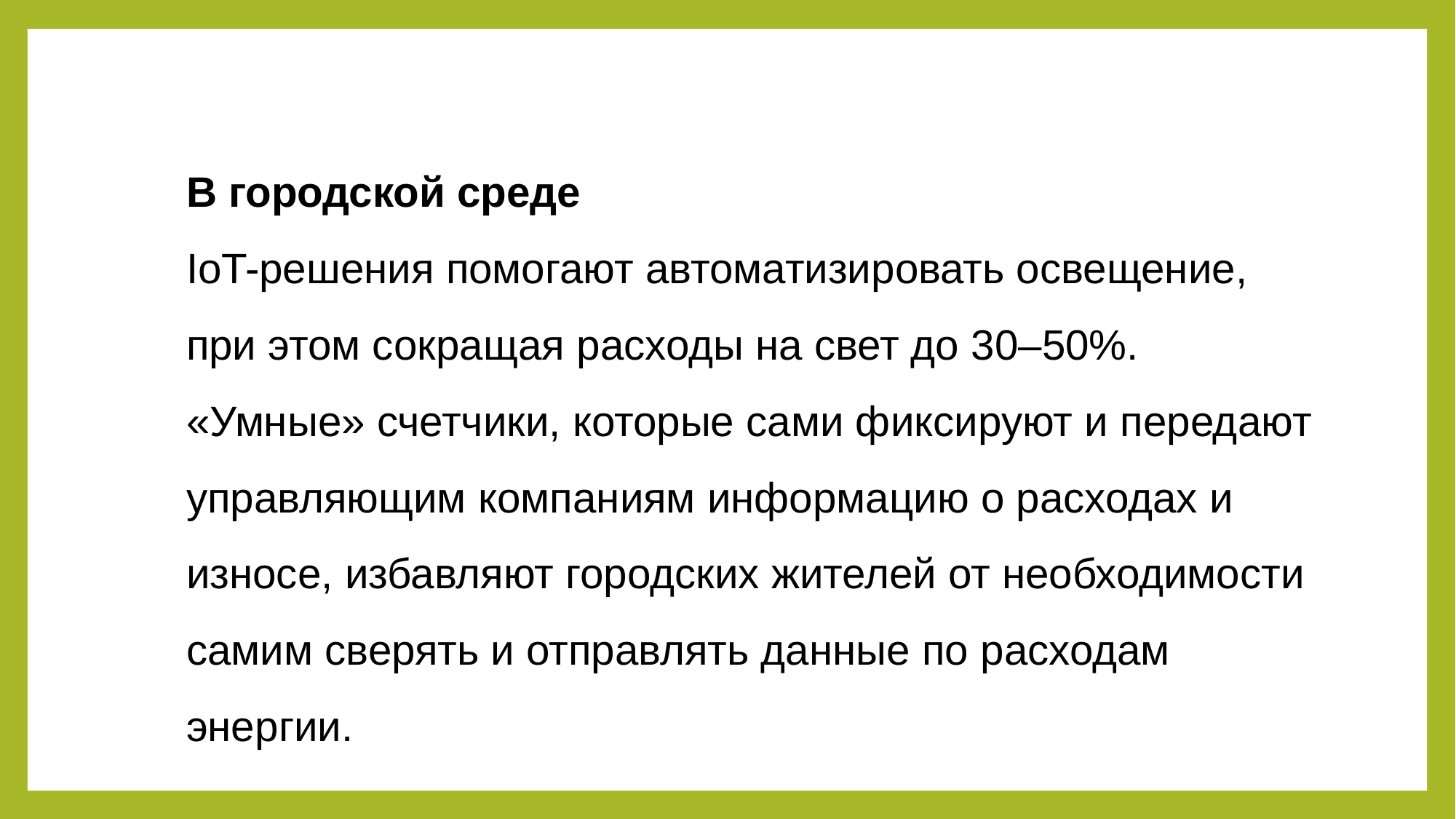

В городской среде
IoT-решения помогают автоматизировать освещение, при этом сокращая расходы на свет до 30–50%. «Умные» счетчики, которые сами фиксируют и передают управляющим компаниям информацию о расходах и износе, избавляют городских жителей от необходимости самим сверять и отправлять данные по расходам энергии.